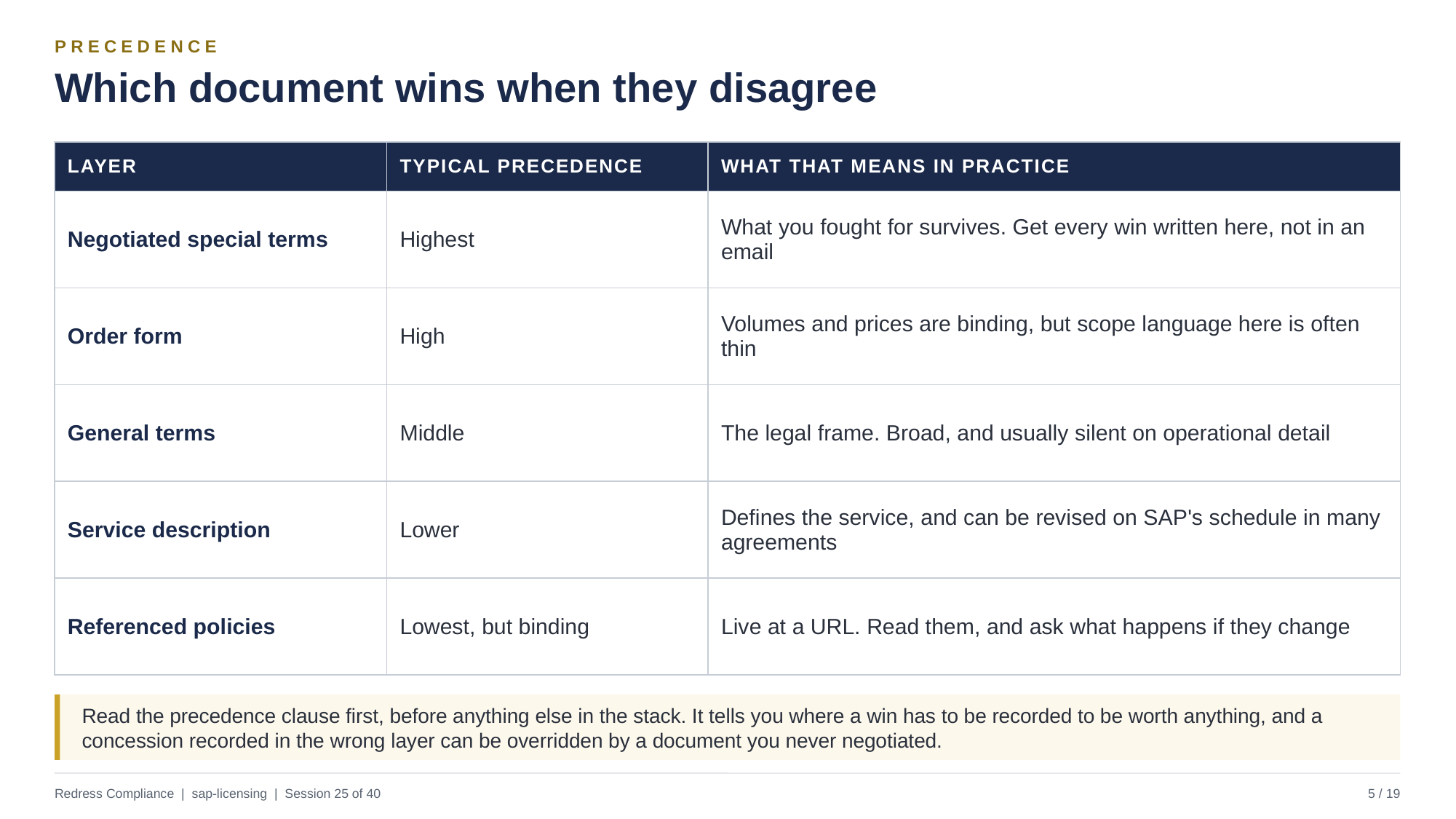

PRECEDENCE
Which document wins when they disagree
| LAYER | TYPICAL PRECEDENCE | WHAT THAT MEANS IN PRACTICE |
| --- | --- | --- |
| Negotiated special terms | Highest | What you fought for survives. Get every win written here, not in an email |
| Order form | High | Volumes and prices are binding, but scope language here is often thin |
| General terms | Middle | The legal frame. Broad, and usually silent on operational detail |
| Service description | Lower | Defines the service, and can be revised on SAP's schedule in many agreements |
| Referenced policies | Lowest, but binding | Live at a URL. Read them, and ask what happens if they change |

Read the precedence clause first, before anything else in the stack. It tells you where a win has to be recorded to be worth anything, and a concession recorded in the wrong layer can be overridden by a document you never negotiated.

Redress Compliance  |  sap-licensing  |  Session 25 of 40
5 / 19